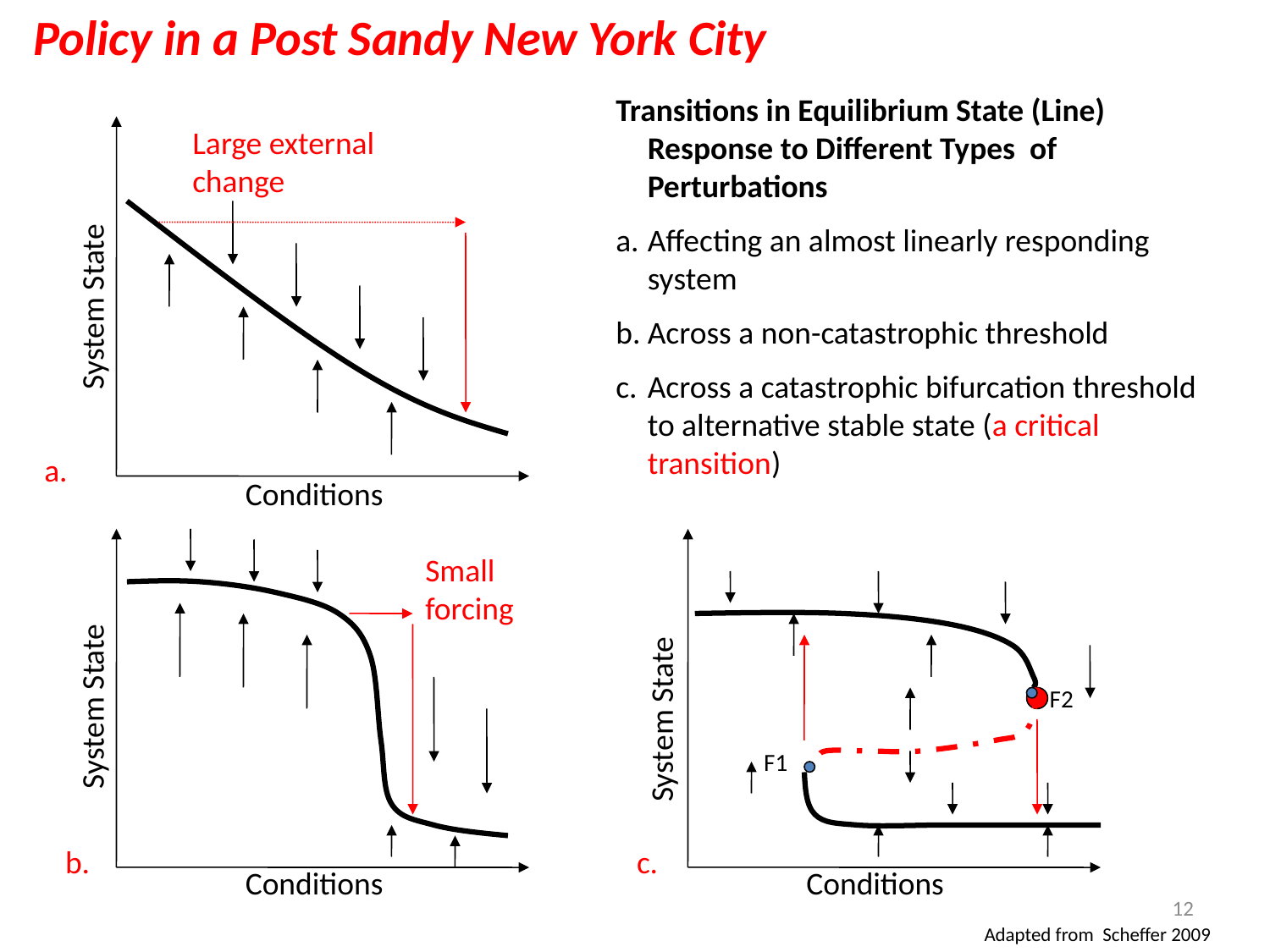

Policy in a Post Sandy New York City
Transitions in Equilibrium State (Line)  Response to Different Types  of  Perturbations
Affecting an almost linearly responding system
Across a non-catastrophic threshold
Across a catastrophic bifurcation threshold to alternative stable state (a critical transition)

Large external change

System State

a.
Conditions

Small forcing

System State

System State

F2

F1

b.

c.
Conditions
Conditions

12
Adapted from  Scheffer 2009